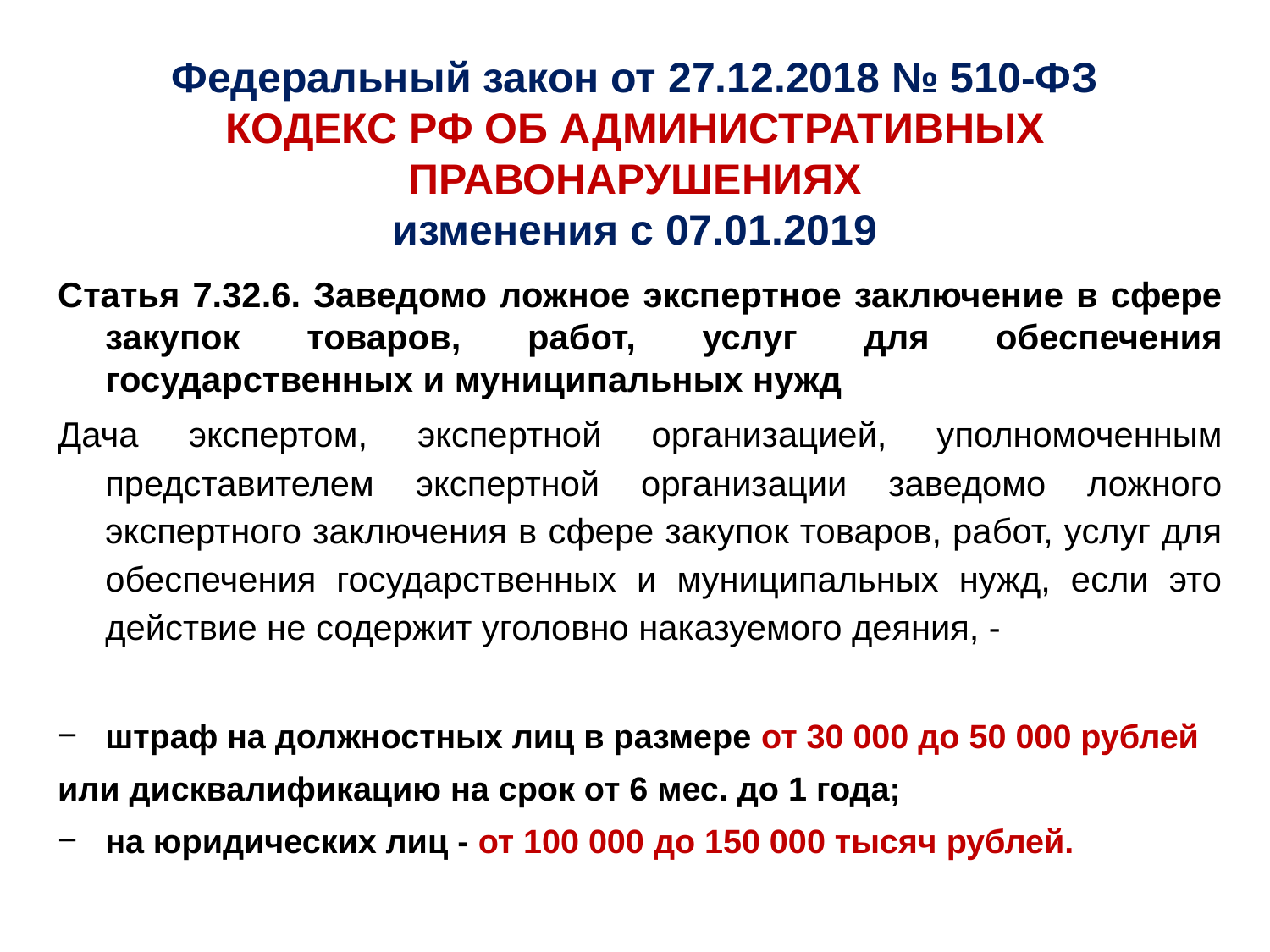

# Федеральный закон от 27.12.2018 № 510-ФЗ КОДЕКС РФ ОБ АДМИНИСТРАТИВНЫХ ПРАВОНАРУШЕНИЯХ изменения с 07.01.2019
Статья 7.32.6. Заведомо ложное экспертное заключение в сфере закупок товаров, работ, услуг для обеспечения государственных и муниципальных нужд
Дача экспертом, экспертной организацией, уполномоченным представителем экспертной организации заведомо ложного экспертного заключения в сфере закупок товаров, работ, услуг для обеспечения государственных и муниципальных нужд, если это действие не содержит уголовно наказуемого деяния, -

штраф на должностных лиц в размере от 30 000 до 50 000 рублей
или дисквалификацию на срок от 6 мес. до 1 года;
на юридических лиц - от 100 000 до 150 000 тысяч рублей.